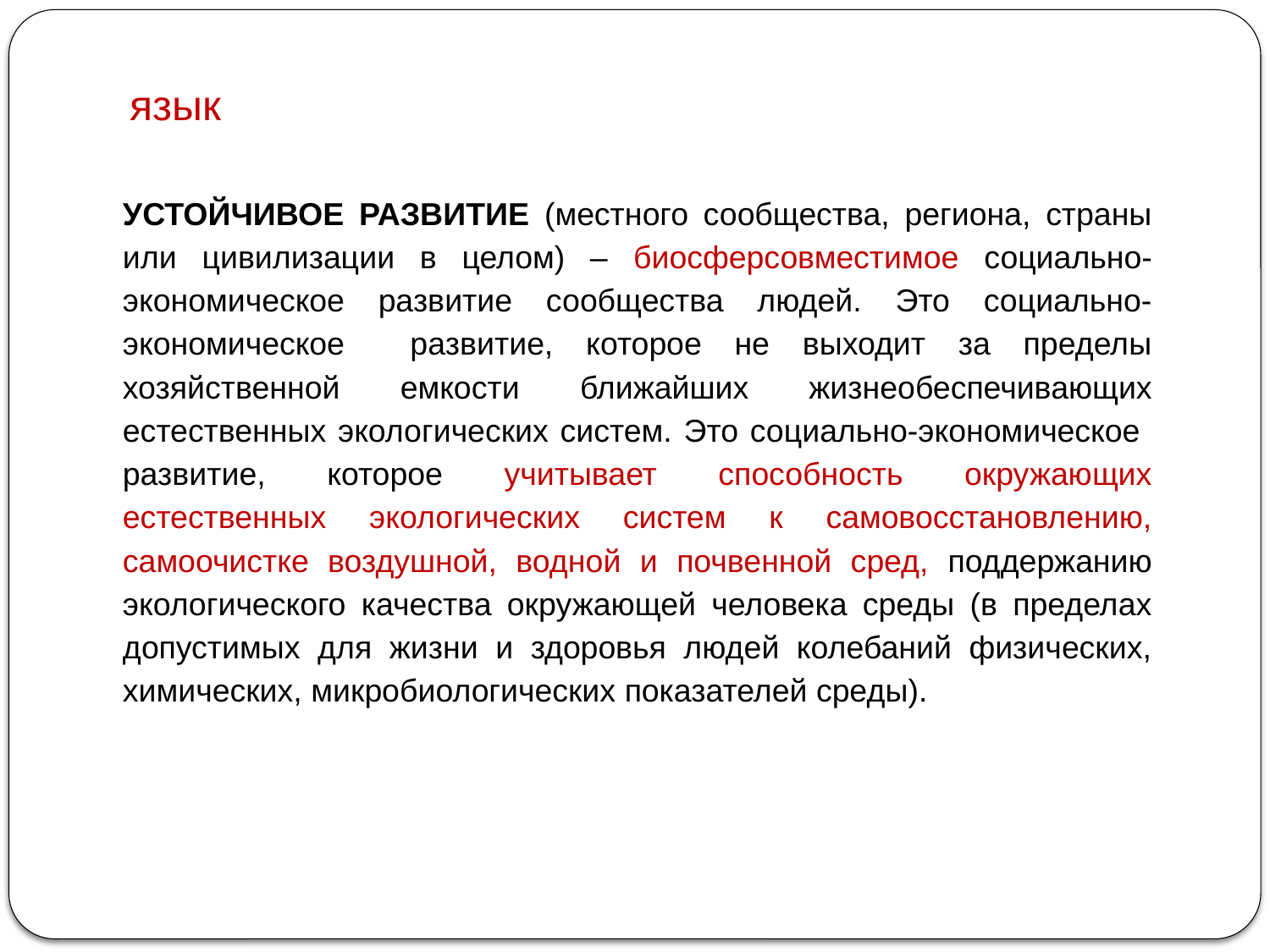

язык
УСТОЙЧИВОЕ РАЗВИТИЕ (местного сообщества, региона, страны или цивилизации в целом) – биосферсовместимое социально-экономическое развитие сообщества людей. Это социально-экономическое  развитие, которое не выходит за пределы хозяйственной емкости ближайших жизнеобеспечивающих естественных экологических систем. Это социально-экономическое  развитие, которое учитывает способность окружающих естественных экологических систем к самовосстановлению, самоочистке воздушной, водной и почвенной сред, поддержанию экологического качества окружающей человека среды (в пределах допустимых для жизни и здоровья людей колебаний физических, химических, микробиологических показателей среды).